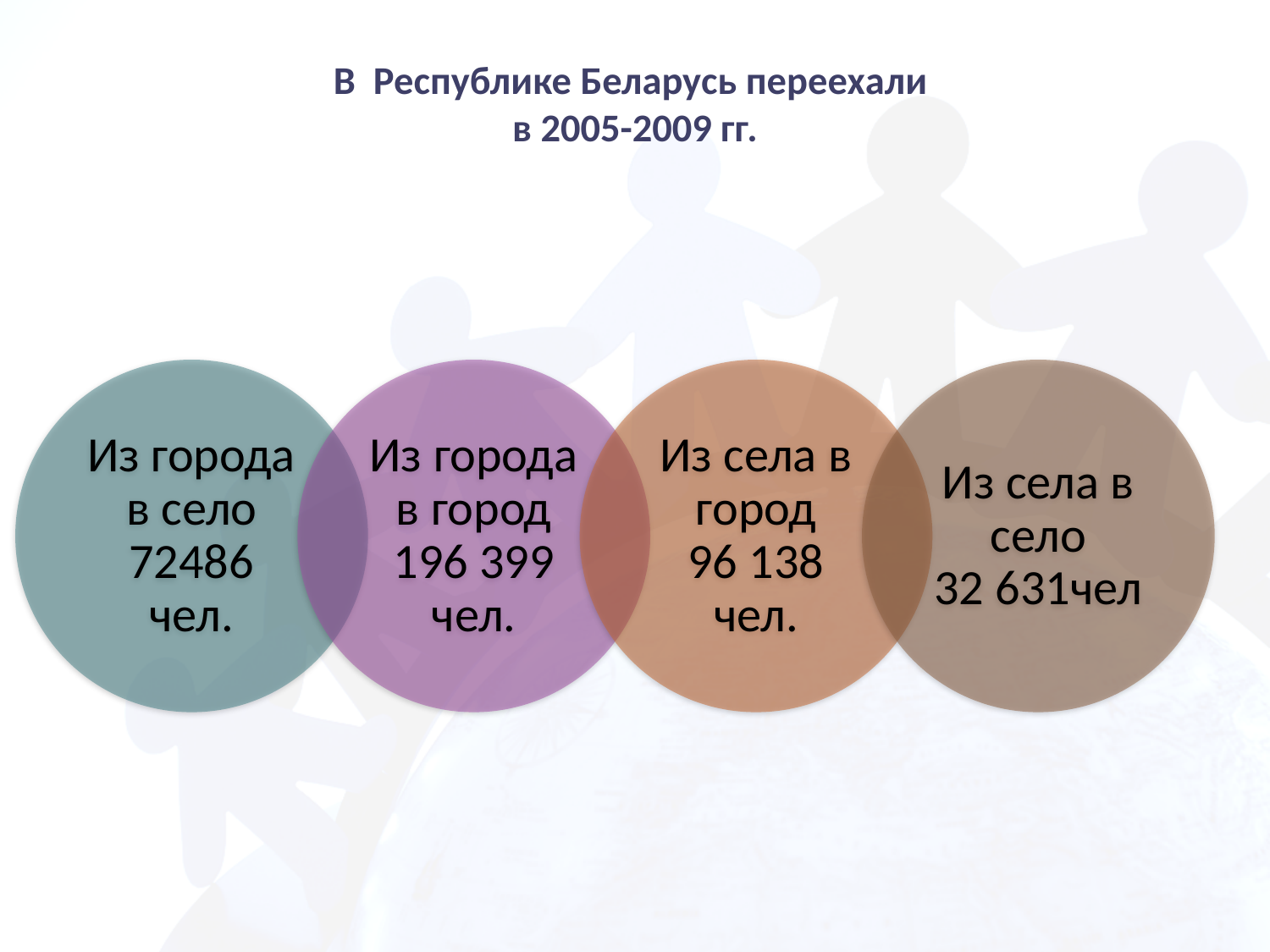

# В  Республике Беларусь переехали в 2005-2009 гг.
Из города в село 72486 чел.
Из города в город 196 399 чел.
Из села в город 96 138 чел.
Из села в село 32 631чел